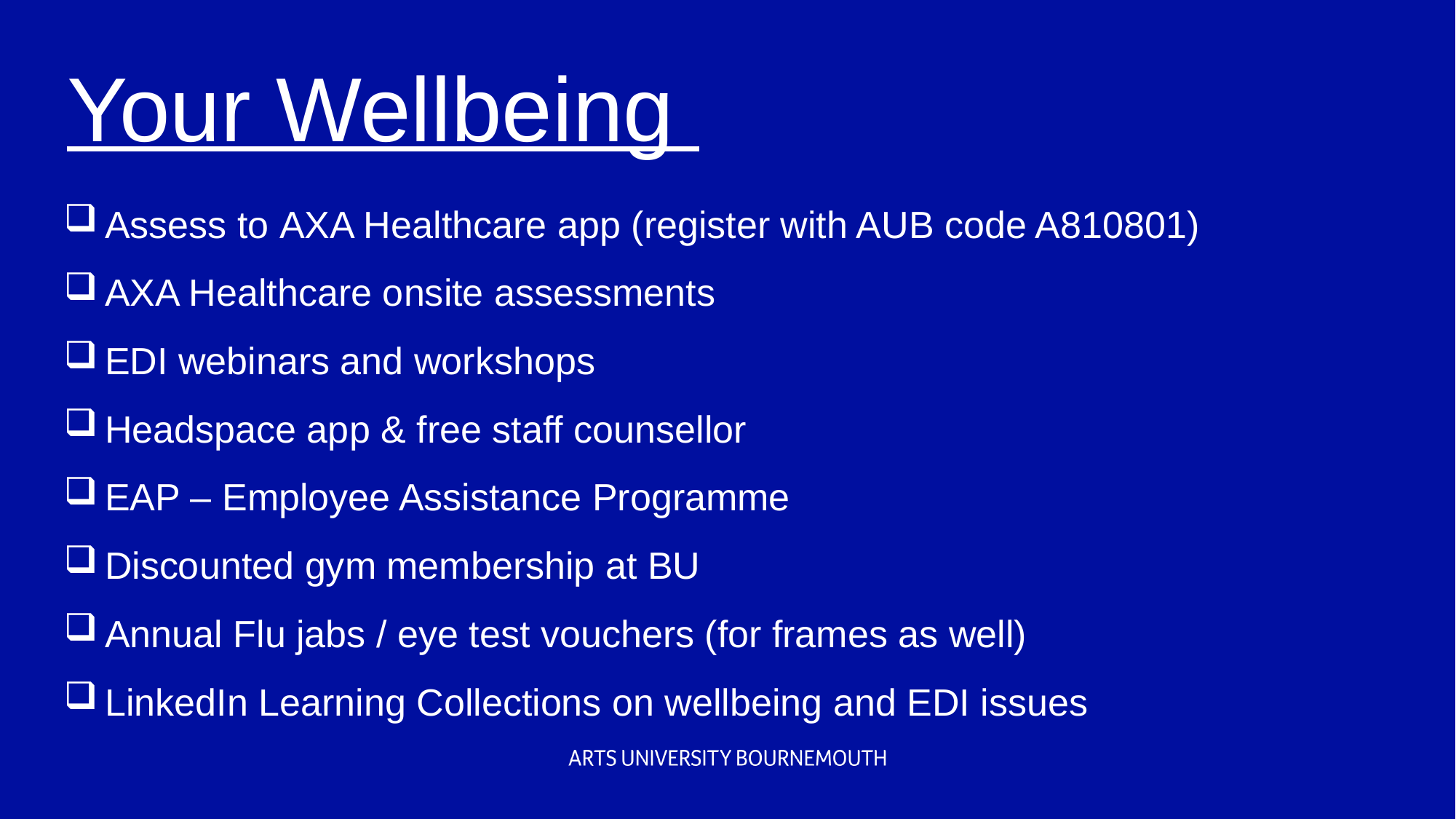

Your Wellbeing
Assess to AXA Healthcare app (register with AUB code A810801)
AXA Healthcare onsite assessments
EDI webinars and workshops
Headspace app & free staff counsellor
EAP – Employee Assistance Programme
Discounted gym membership at BU
Annual Flu jabs / eye test vouchers (for frames as well)
LinkedIn Learning Collections on wellbeing and EDI issues